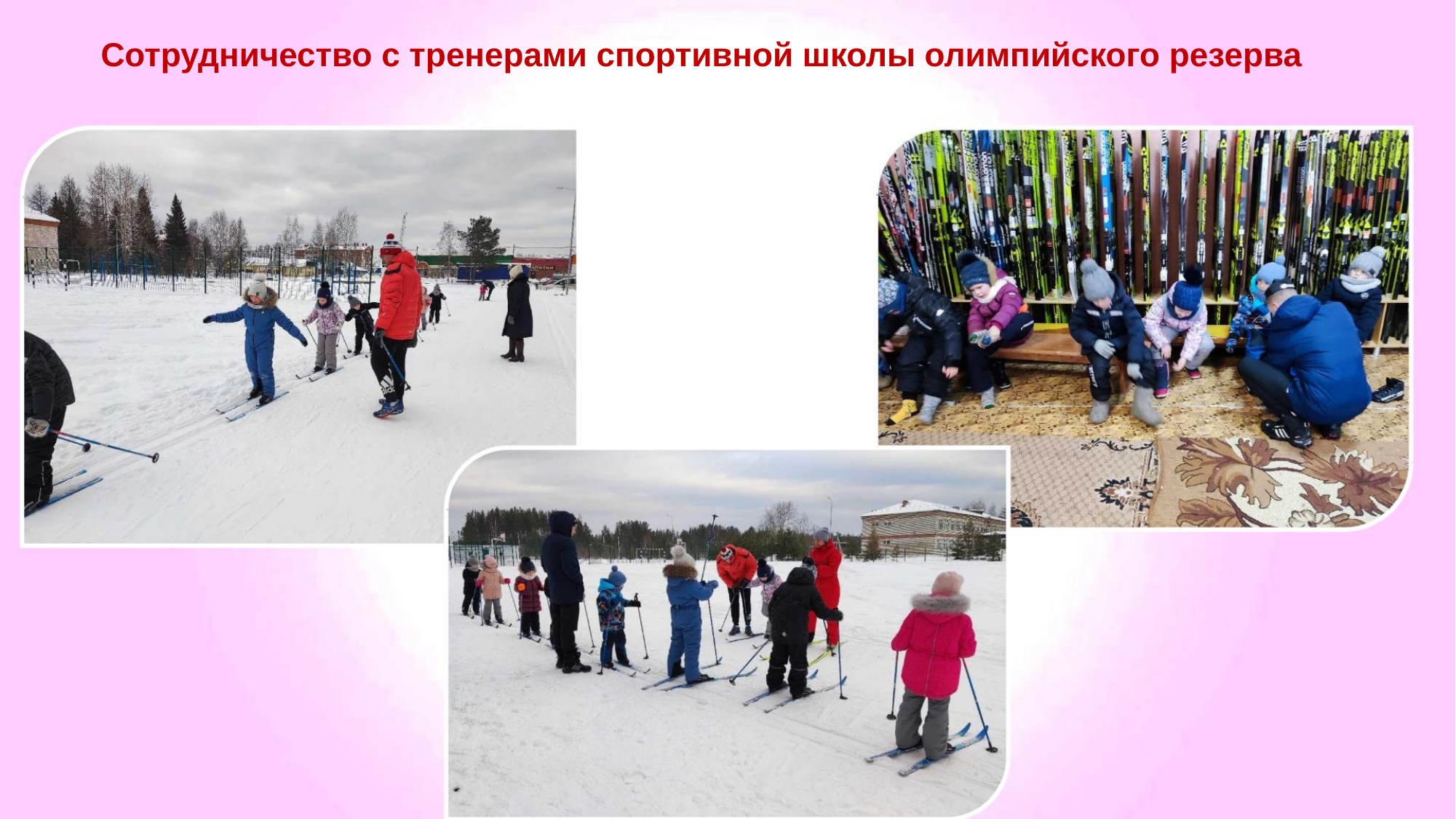

Сотрудничество с тренерами спортивной школы олимпийского резерва